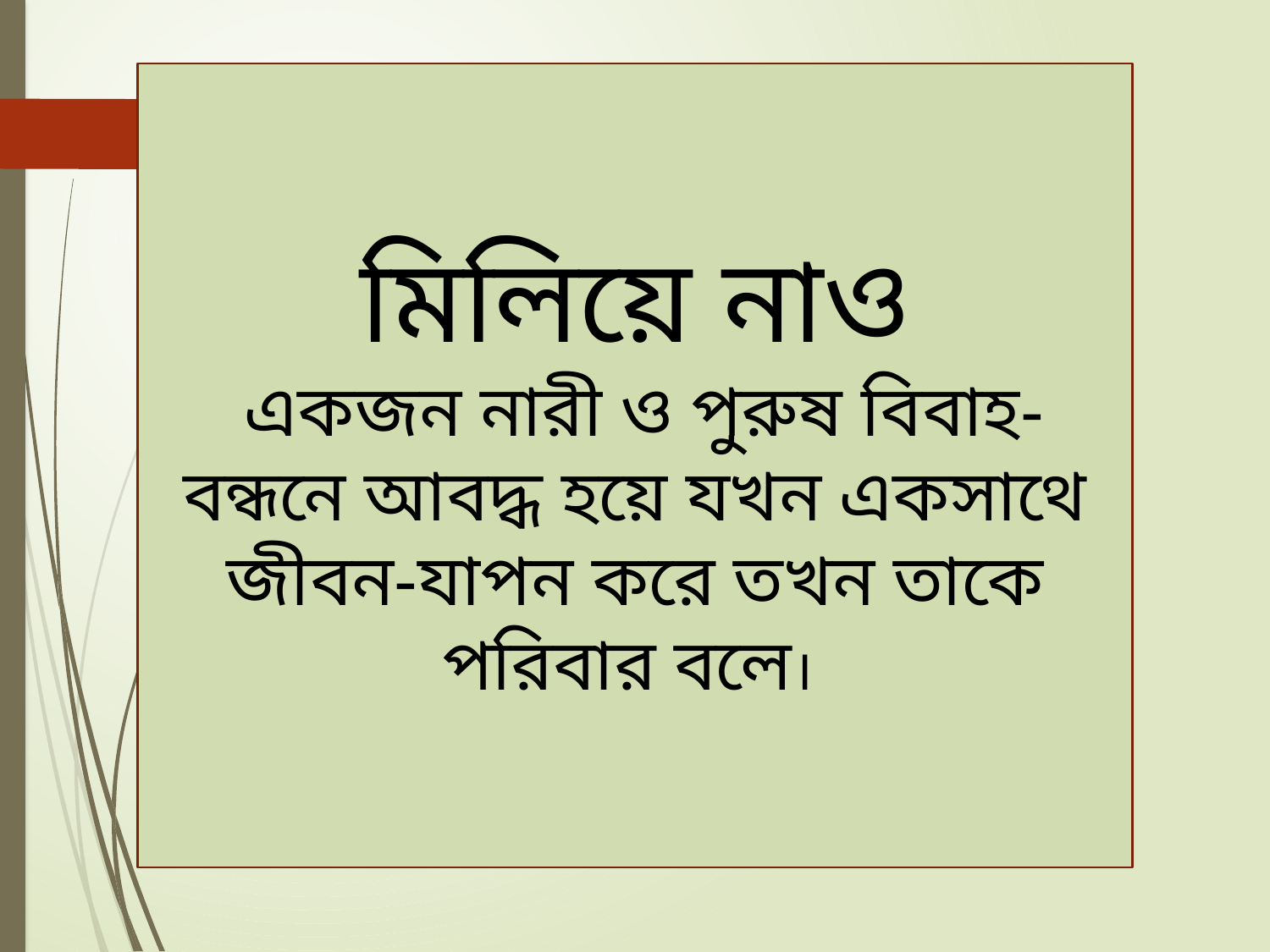

মিলিয়ে নাও
 একজন নারী ও পুরুষ বিবাহ-বন্ধনে আবদ্ধ হয়ে যখন একসাথে জীবন-যাপন করে তখন তাকে পরিবার বলে।